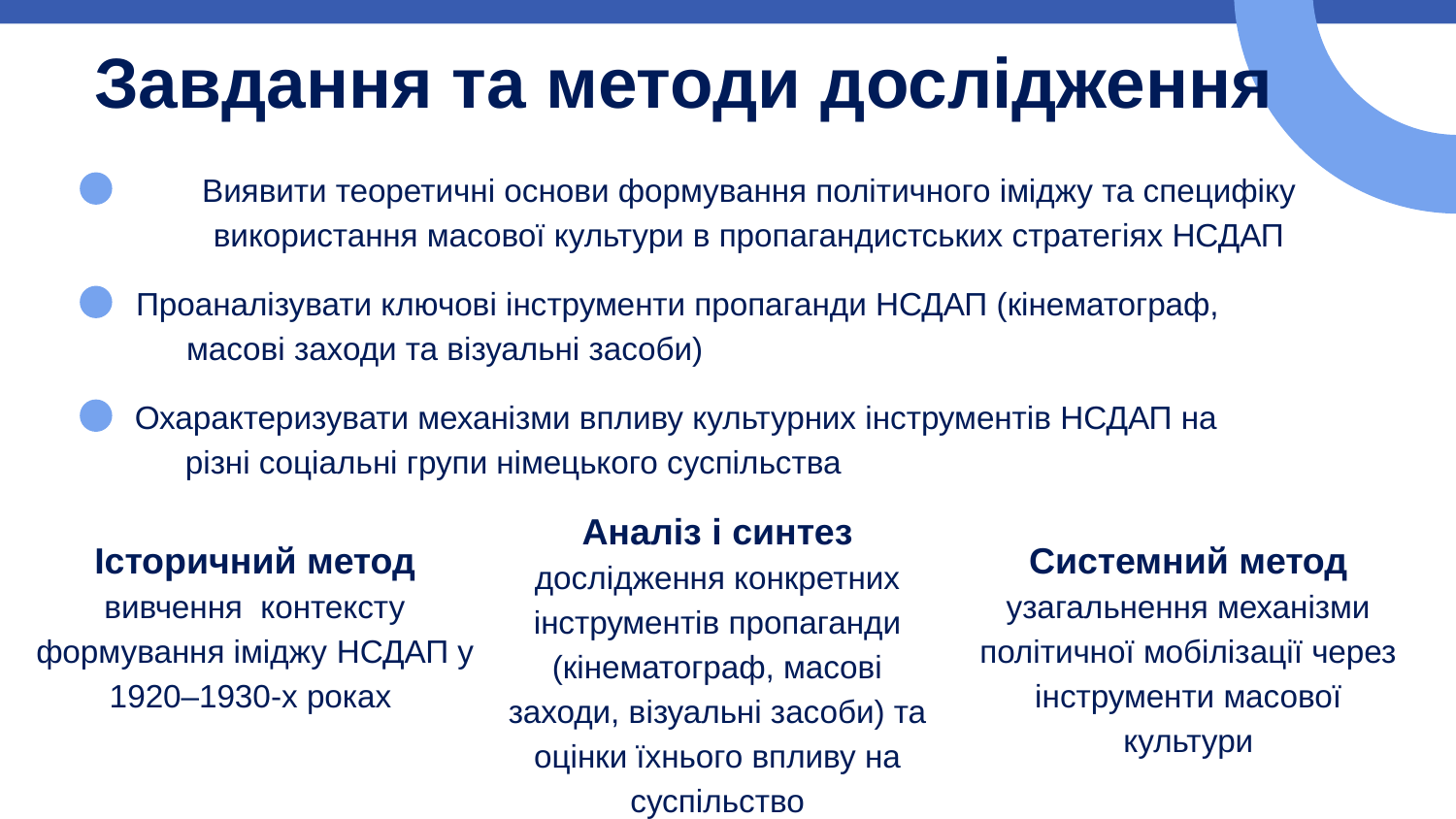

# Завдання та методи дослідження
Виявити теоретичні основи формування політичного іміджу та специфіку використання масової культури в пропагандистських стратегіях НСДАП

Проаналізувати ключові інструменти пропаганди НСДАП (кінематограф, масові заходи та візуальні засоби)

Охарактеризувати механізми впливу культурних інструментів НСДАП на різні соціальні групи німецького суспільства

	Аналіз і синтез дослідження конкретних інструментів пропаганди (кінематограф, масові заходи, візуальні засоби) та оцінки їхнього впливу на суспільство
	Історичний метод вивчення  контексту формування іміджу НСДАП у 1920–1930-х роках
	Системний метод узагальнення механізми політичної мобілізації через інструменти масової культури